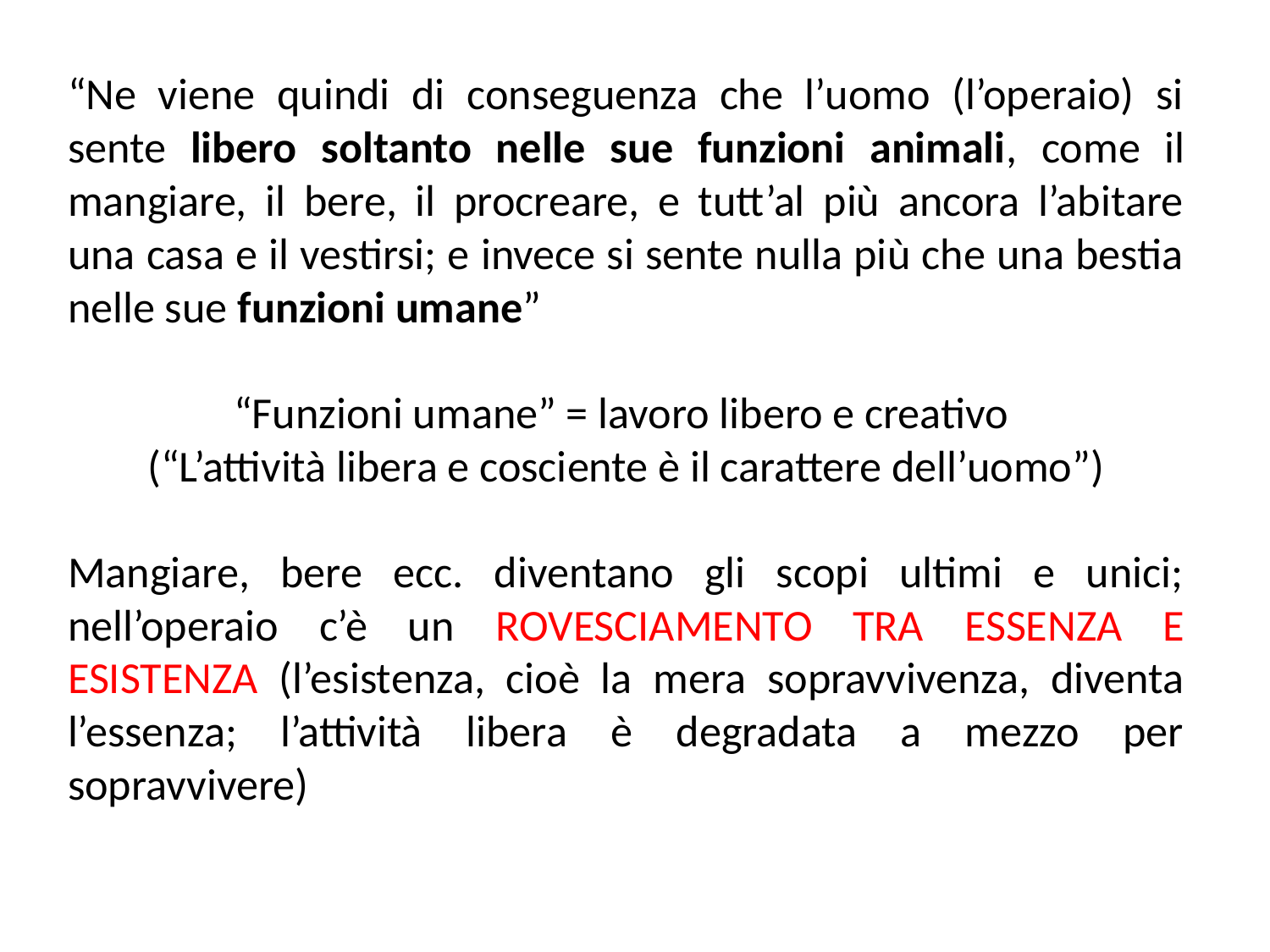

“Ne viene quindi di conseguenza che l’uomo (l’operaio) si sente libero soltanto nelle sue funzioni animali, come il mangiare, il bere, il procreare, e tutt’al più ancora l’abitare una casa e il vestirsi; e invece si sente nulla più che una bestia nelle sue funzioni umane”

“Funzioni umane” = lavoro libero e creativo
(“L’attività libera e cosciente è il carattere dell’uomo”)

Mangiare, bere ecc. diventano gli scopi ultimi e unici; nell’operaio c’è un ROVESCIAMENTO TRA ESSENZA E ESISTENZA (l’esistenza, cioè la mera sopravvivenza, diventa l’essenza; l’attività libera è degradata a mezzo per sopravvivere)